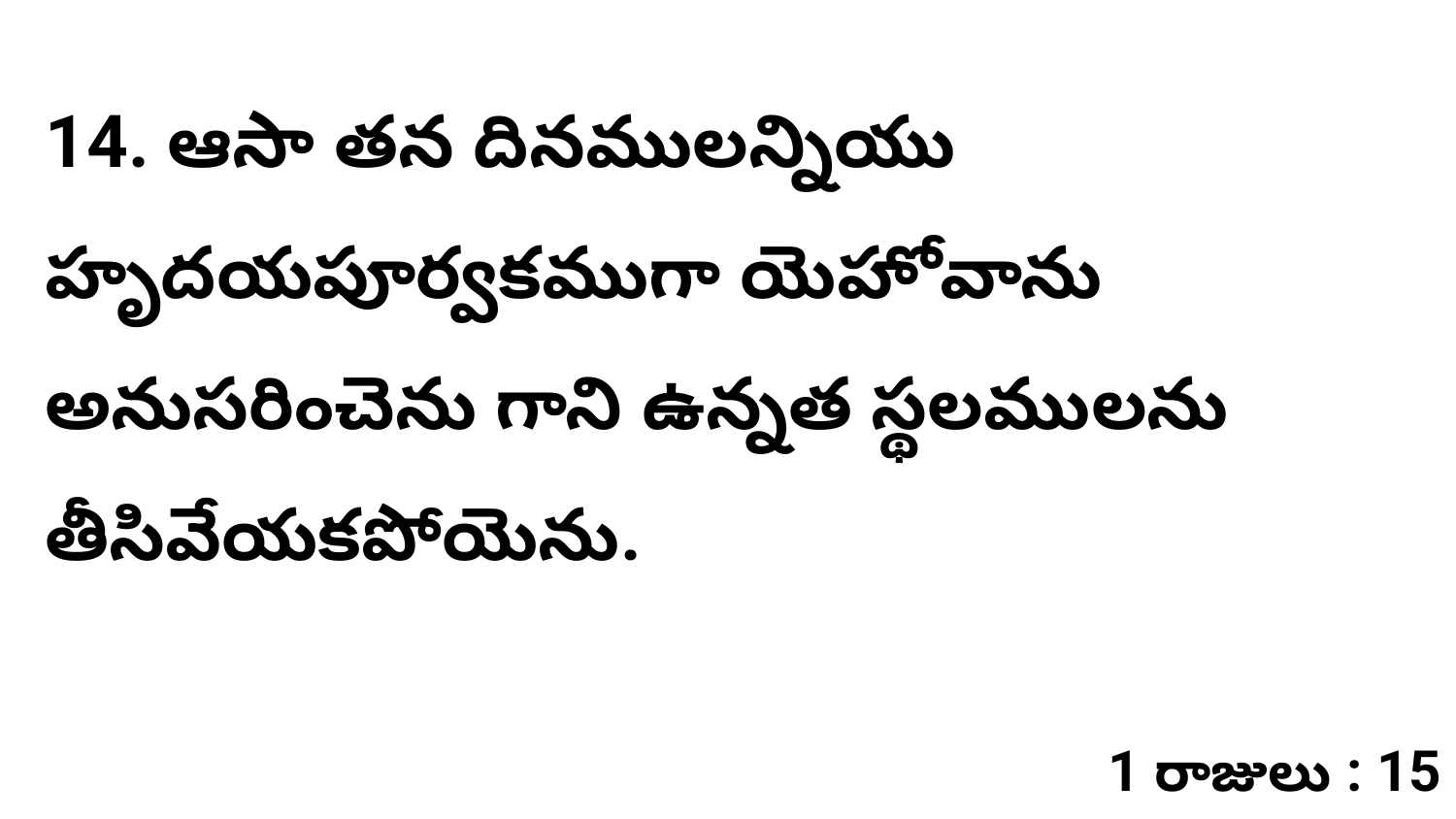

14. ఆసా తన దినములన్నియు హృదయపూర్వకముగా యెహోవాను అనుసరించెను గాని ఉన్నత స్థలములను తీసివేయకపోయెను.
1 రాజులు : 15